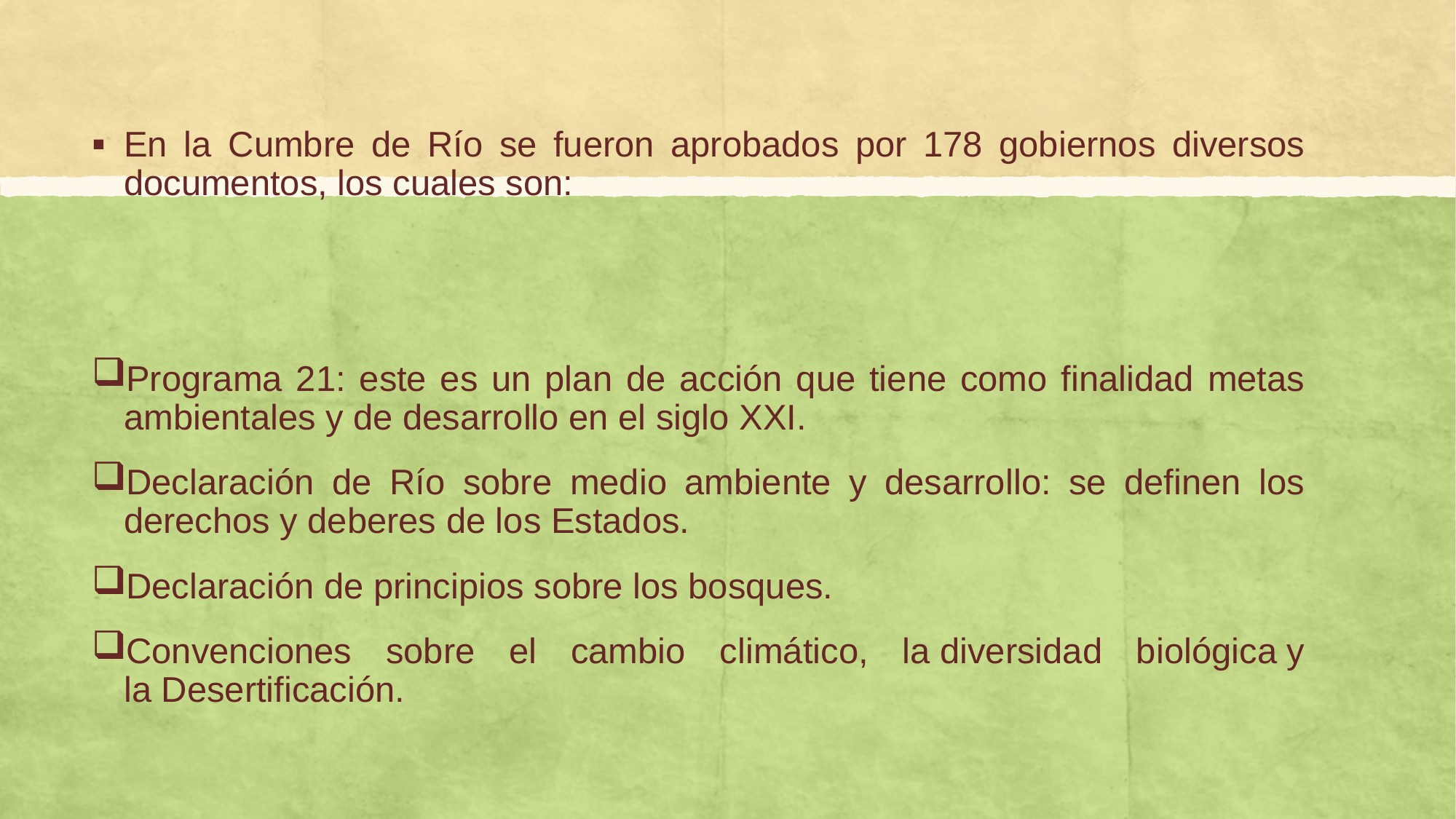

En la Cumbre de Río se fueron aprobados por 178 gobiernos diversos documentos, los cuales son:

Programa 21: este es un plan de acción que tiene como finalidad metas ambientales y de desarrollo en el siglo XXI.
Declaración de Río sobre medio ambiente y desarrollo: se definen los derechos y deberes de los Estados.
Declaración de principios sobre los bosques.
Convenciones sobre el cambio climático, la diversidad biológica y la Desertificación.